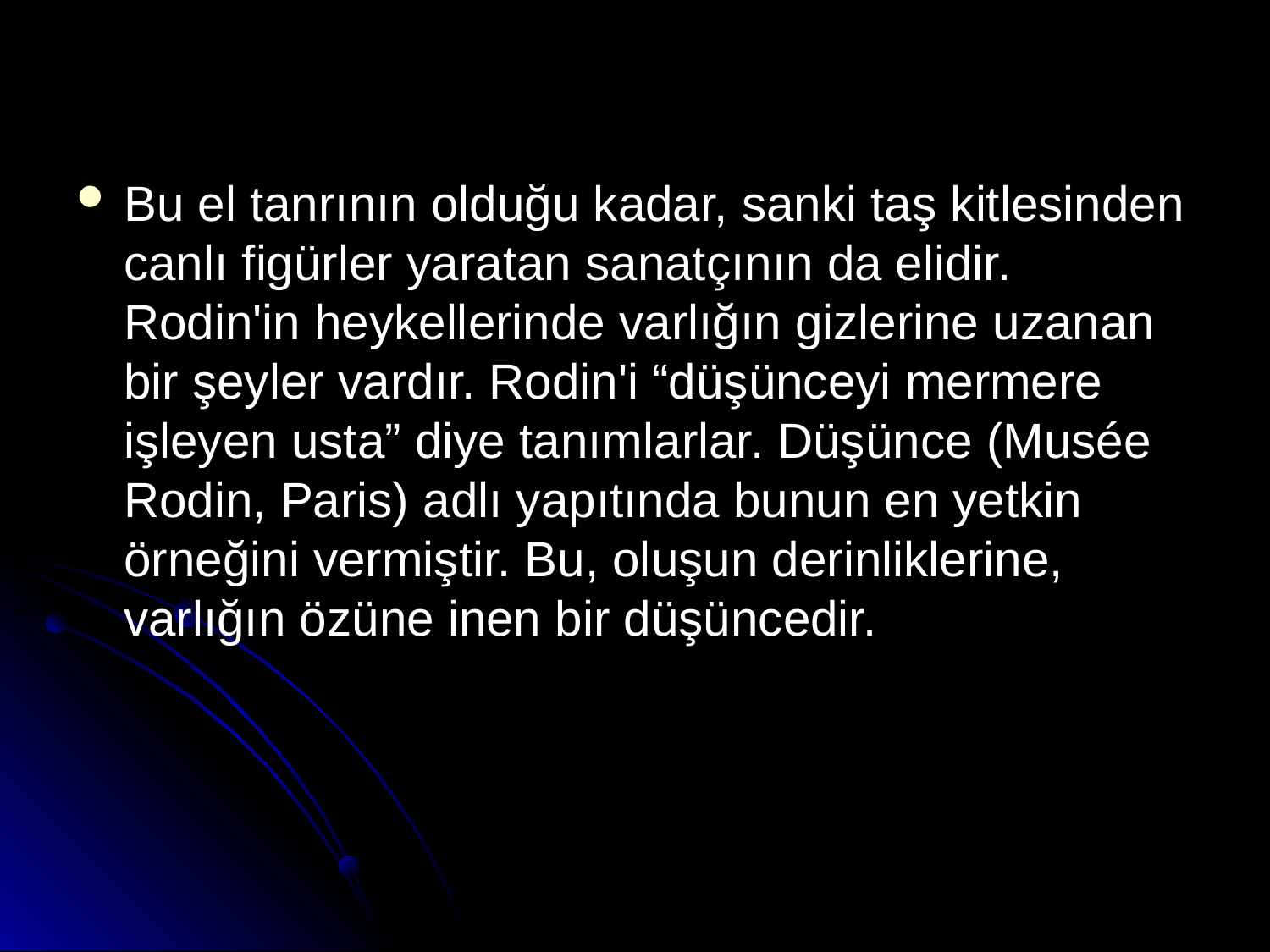

Bu el tanrının olduğu kadar, sanki taş kitlesinden canlı figürler yaratan sanatçının da elidir. Rodin'in heykellerinde varlığın gizlerine uzanan bir şeyler vardır. Rodin'i “düşünceyi mermere işleyen usta” diye tanımlarlar. Düşünce (Musée Rodin, Paris) adlı yapıtında bunun en yetkin örneğini vermiştir. Bu, oluşun derinliklerine, varlığın özüne inen bir düşüncedir.